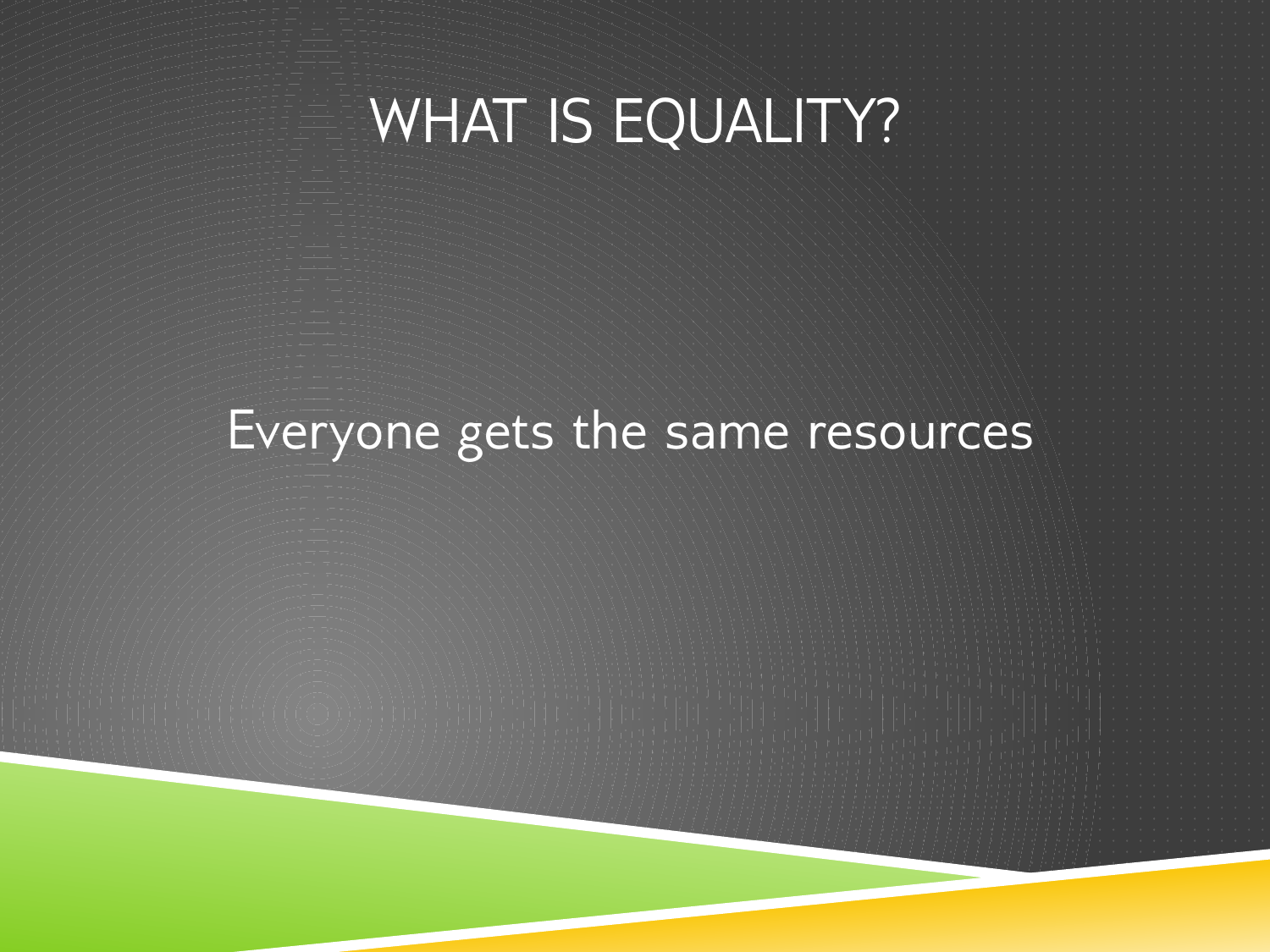

# What is equality?

Everyone gets the same resources